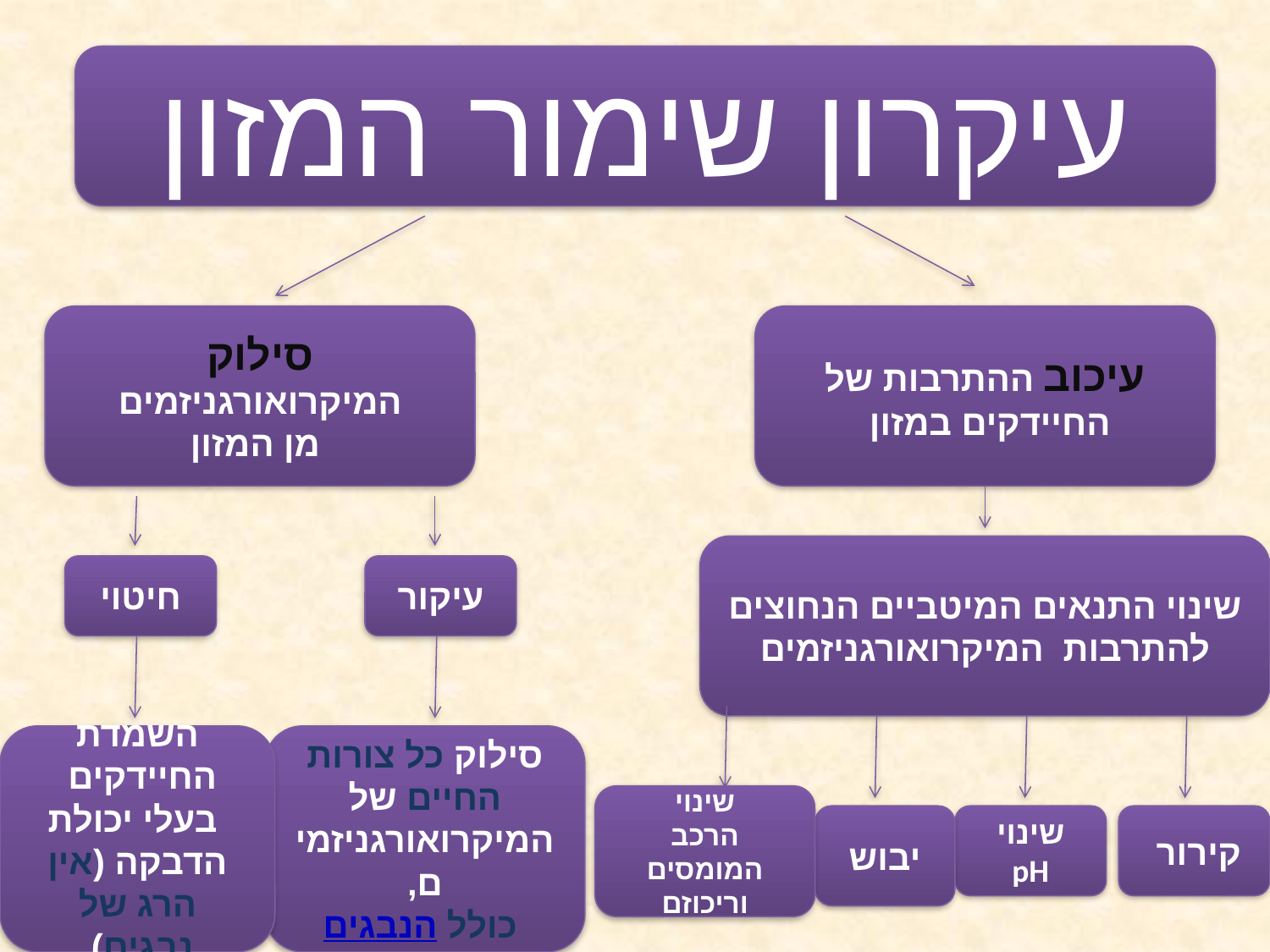

עיקרון שימור המזון
סילוק המיקרואורגניזמים
 מן המזון
עיכוב ההתרבות של החיידקים במזון
שינוי התנאים המיטביים הנחוצים להתרבות  המיקרואורגניזמים
חיטוי
עיקור
השמדת החיידקים
 בעלי יכולת הדבקה (אין הרג של נבגים)
סילוק כל צורות החיים של המיקרואורגניזמים,
 כולל הנבגים
שינוי
הרכב המומסים וריכוזם
יבוש
שינוי
 pH
קירור